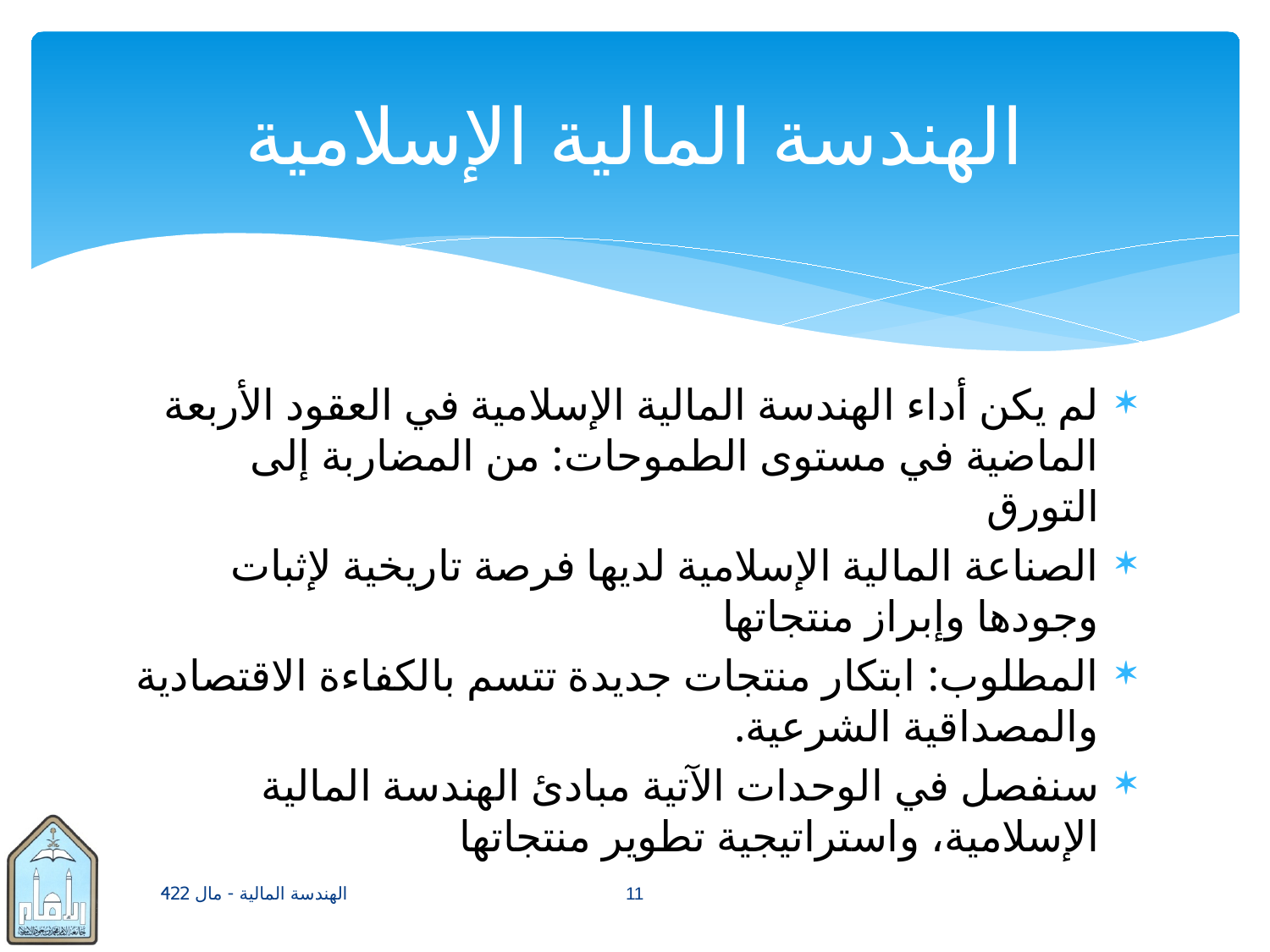

# الهندسة المالية الإسلامية
لم يكن أداء الهندسة المالية الإسلامية في العقود الأربعة الماضية في مستوى الطموحات: من المضاربة إلى التورق
الصناعة المالية الإسلامية لديها فرصة تاريخية لإثبات وجودها وإبراز منتجاتها
المطلوب: ابتكار منتجات جديدة تتسم بالكفاءة الاقتصادية والمصداقية الشرعية.
سنفصل في الوحدات الآتية مبادئ الهندسة المالية الإسلامية، واستراتيجية تطوير منتجاتها

الهندسة المالية - مال 422
11